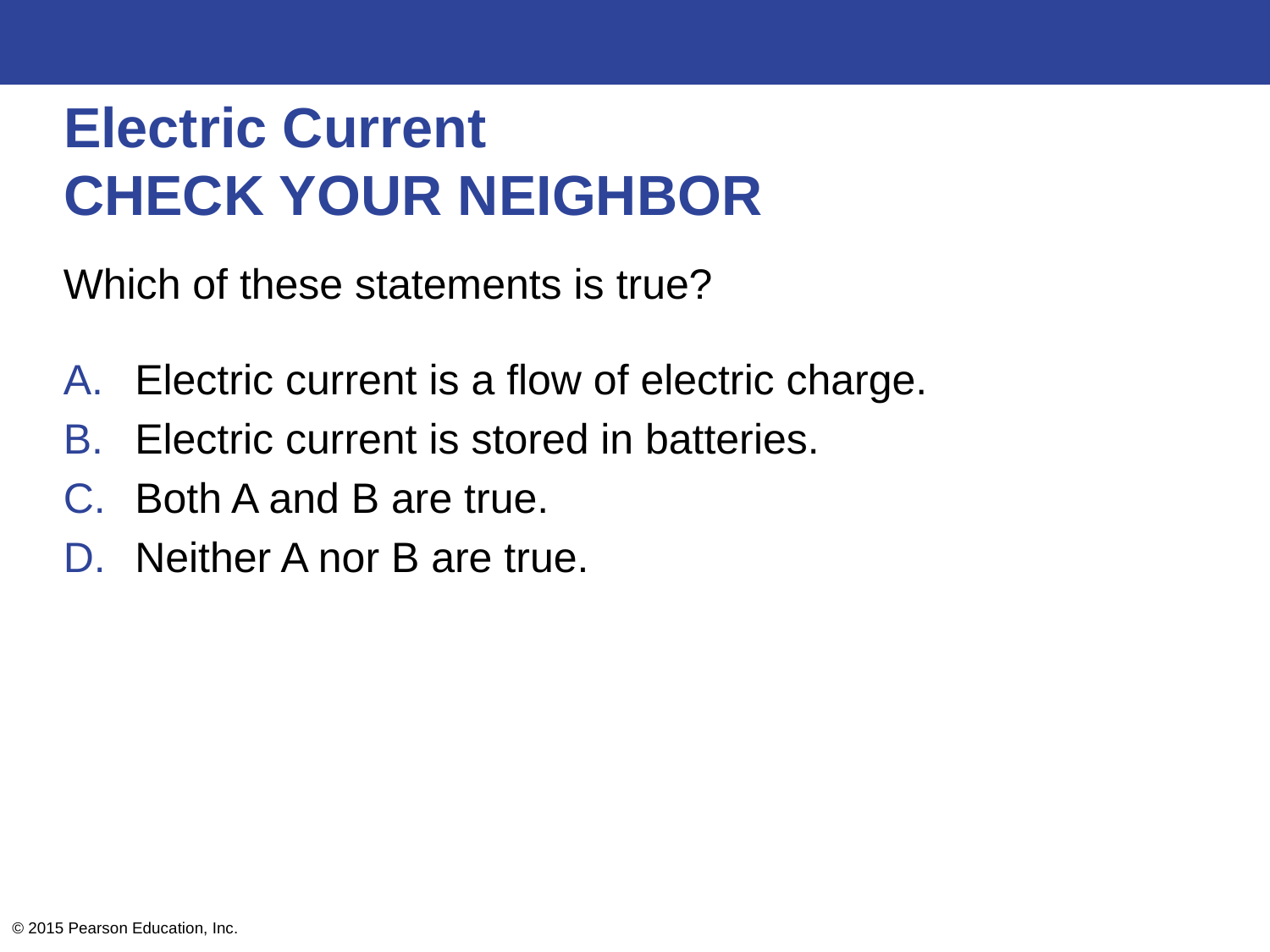

# Electric Current CHECK YOUR NEIGHBOR
Which of these statements is true?

Electric current is a flow of electric charge.
Electric current is stored in batteries.
Both A and B are true.
Neither A nor B are true.
© 2015 Pearson Education, Inc.